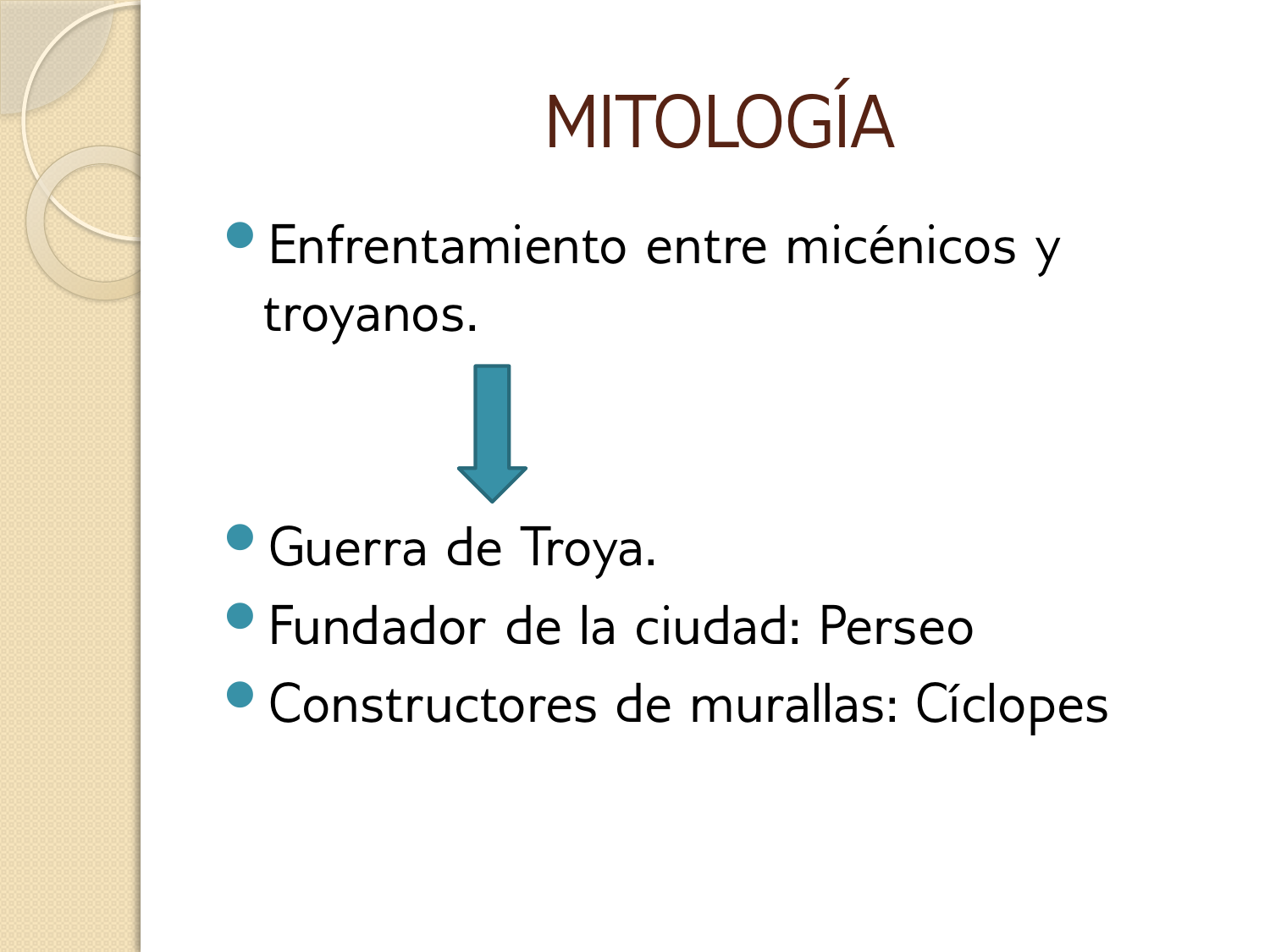

# MITOLOGÍA
Enfrentamiento entre micénicos y troyanos.

Guerra de Troya.
Fundador de la ciudad: Perseo
Constructores de murallas: Cíclopes